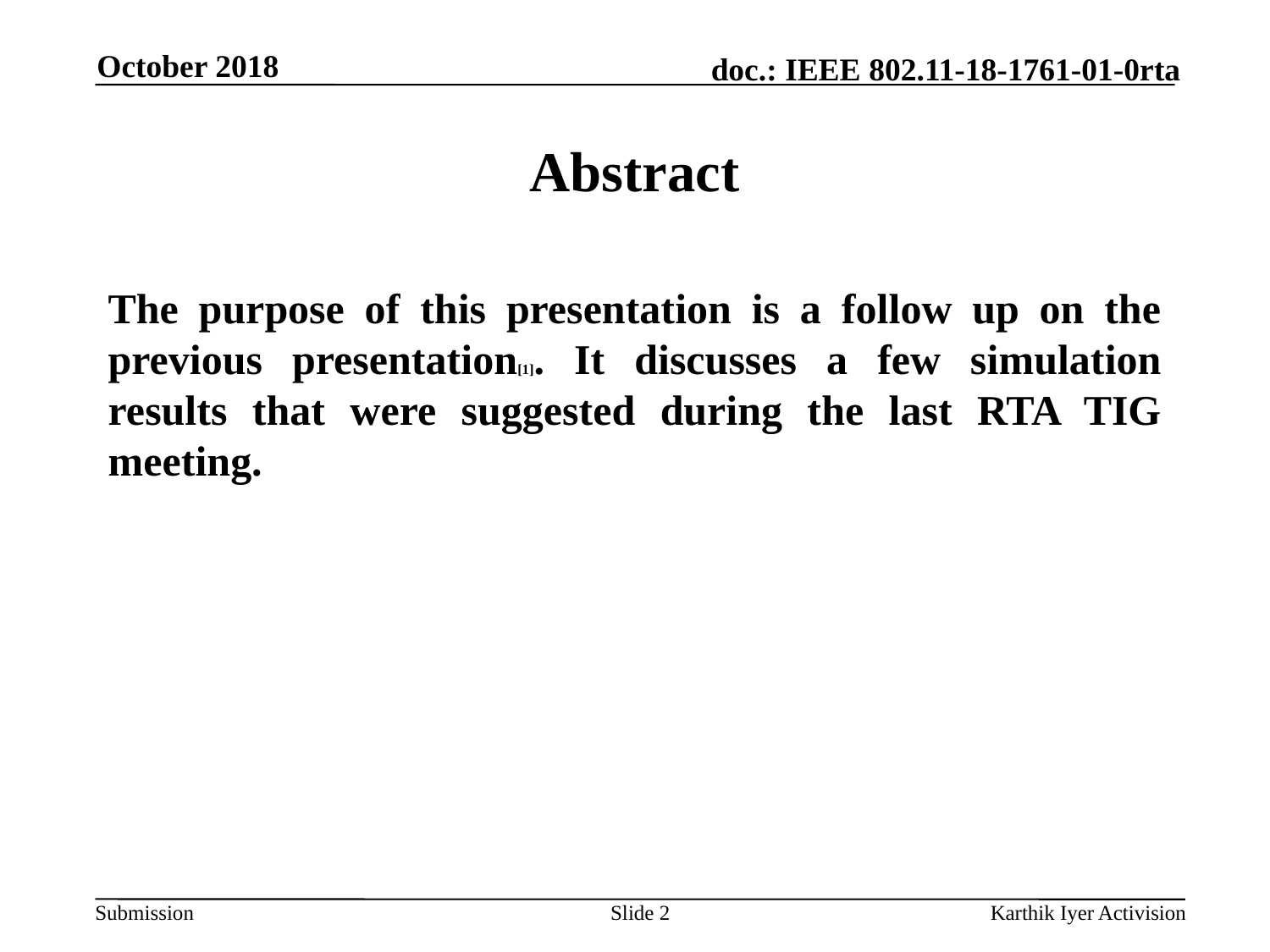

October 2018
# Abstract
The purpose of this presentation is a follow up on the previous presentation[1]. It discusses a few simulation results that were suggested during the last RTA TIG meeting.
Slide 2
Karthik Iyer Activision